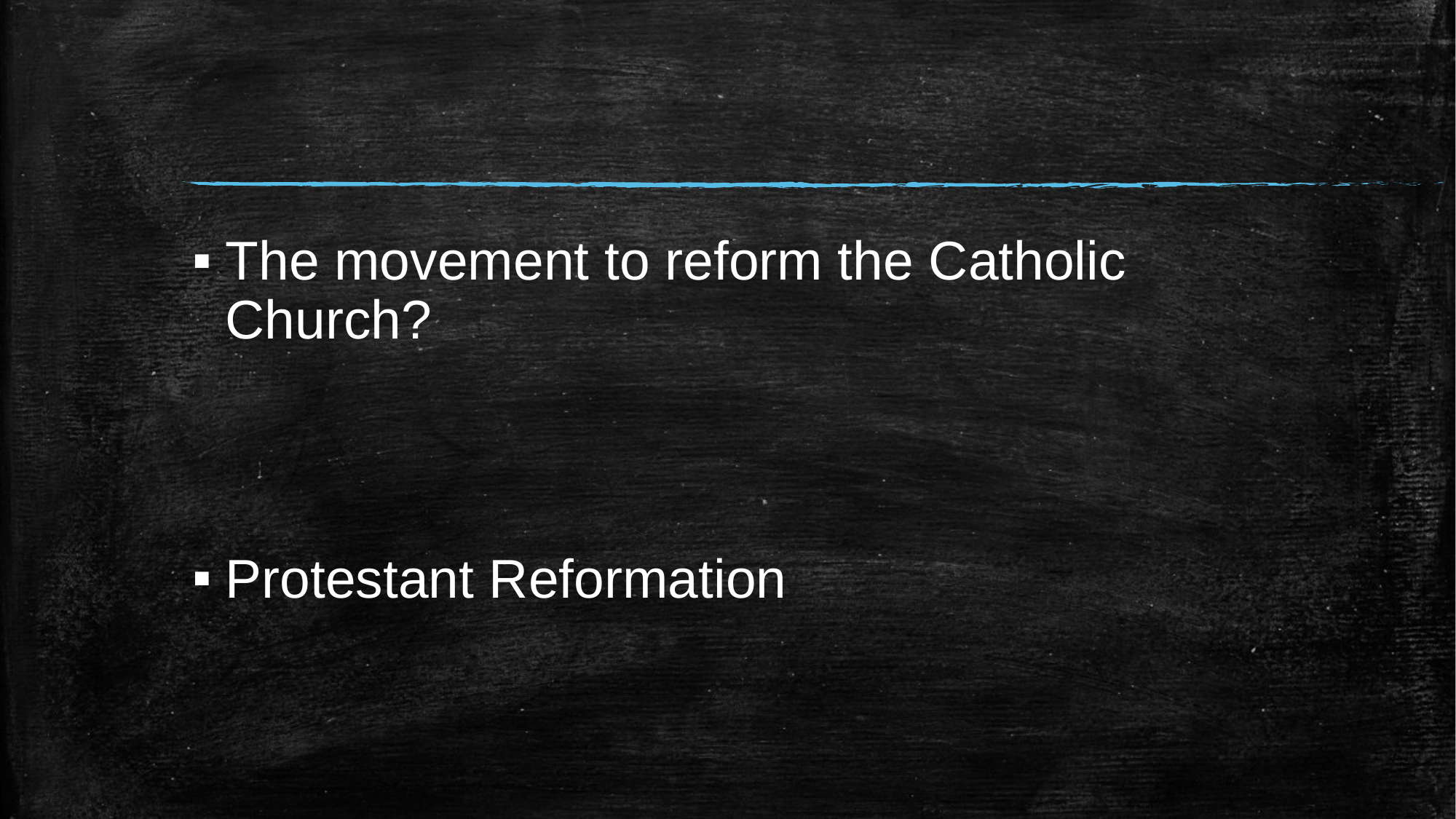

#
The movement to reform the Catholic Church?

Protestant Reformation